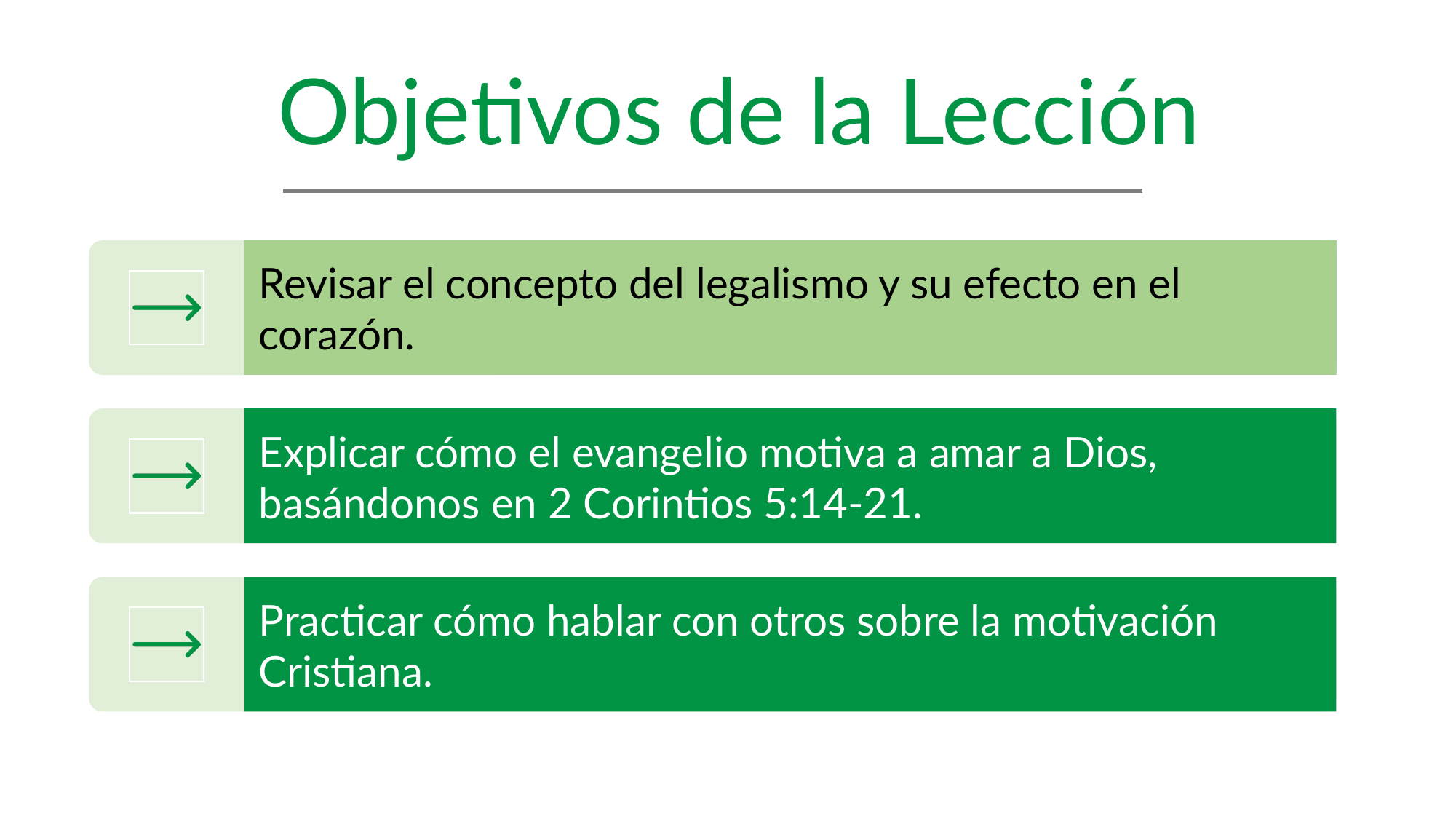

Objetivos de la Lección

Revisar el concepto del legalismo y su efecto en el corazón.

Explicar cómo el evangelio motiva a amar a Dios, basándonos en 2 Corintios 5:14-21.

Practicar cómo hablar con otros sobre la motivación Cristiana.